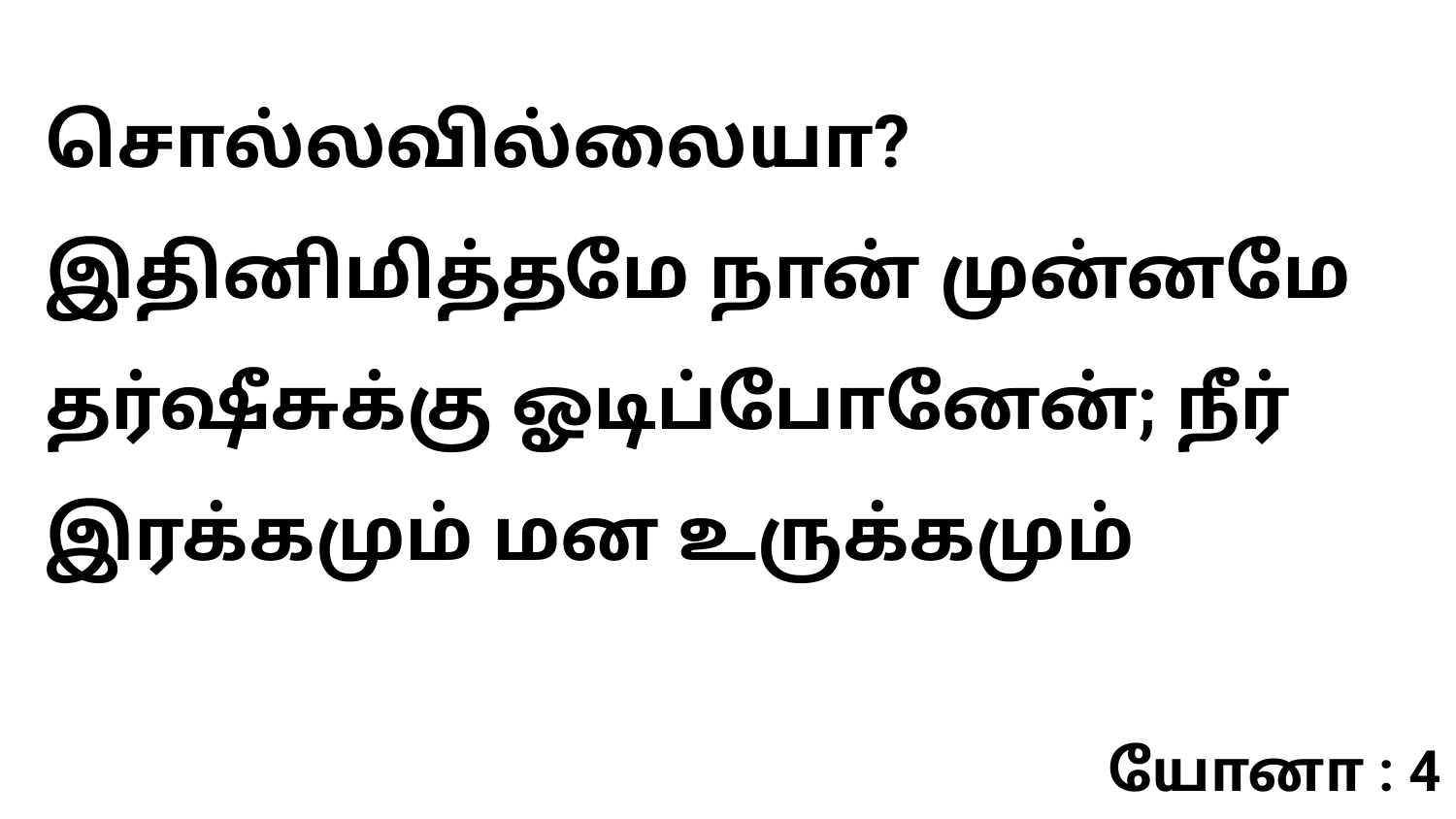

சொல்லவில்லையா? இதினிமித்தமே நான் முன்னமே தர்ஷீசுக்கு ஓடிப்போனேன்; நீர் இரக்கமும் மன உருக்கமும்
யோனா : 4